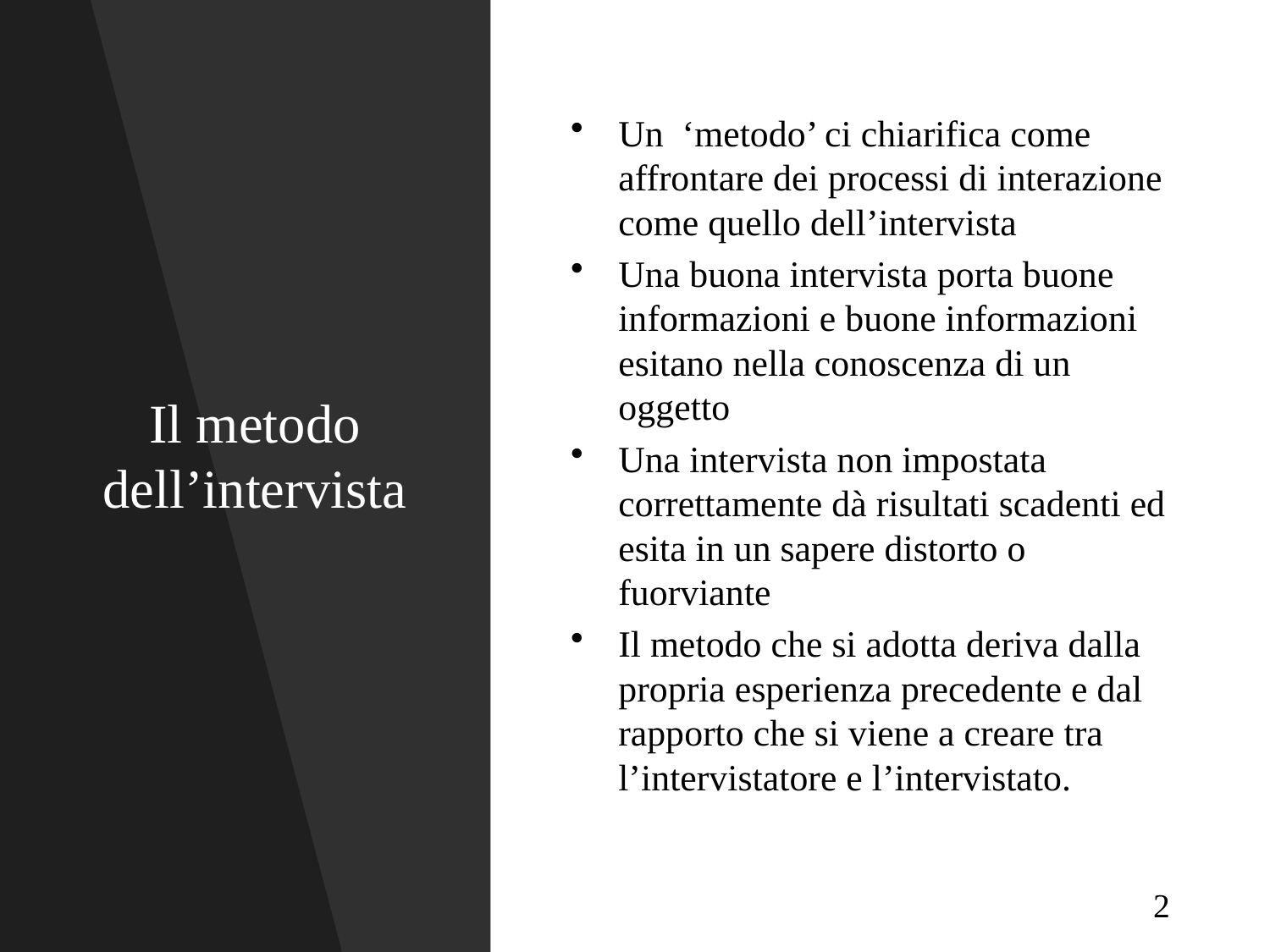

# Il metodo dell’intervista
Un  ‘metodo’ ci chiarifica come affrontare dei processi di interazione come quello dell’intervista
Una buona intervista porta buone informazioni e buone informazioni esitano nella conoscenza di un oggetto
Una intervista non impostata correttamente dà risultati scadenti ed esita in un sapere distorto o fuorviante
Il metodo che si adotta deriva dalla propria esperienza precedente e dal rapporto che si viene a creare tra l’intervistatore e l’intervistato.
2